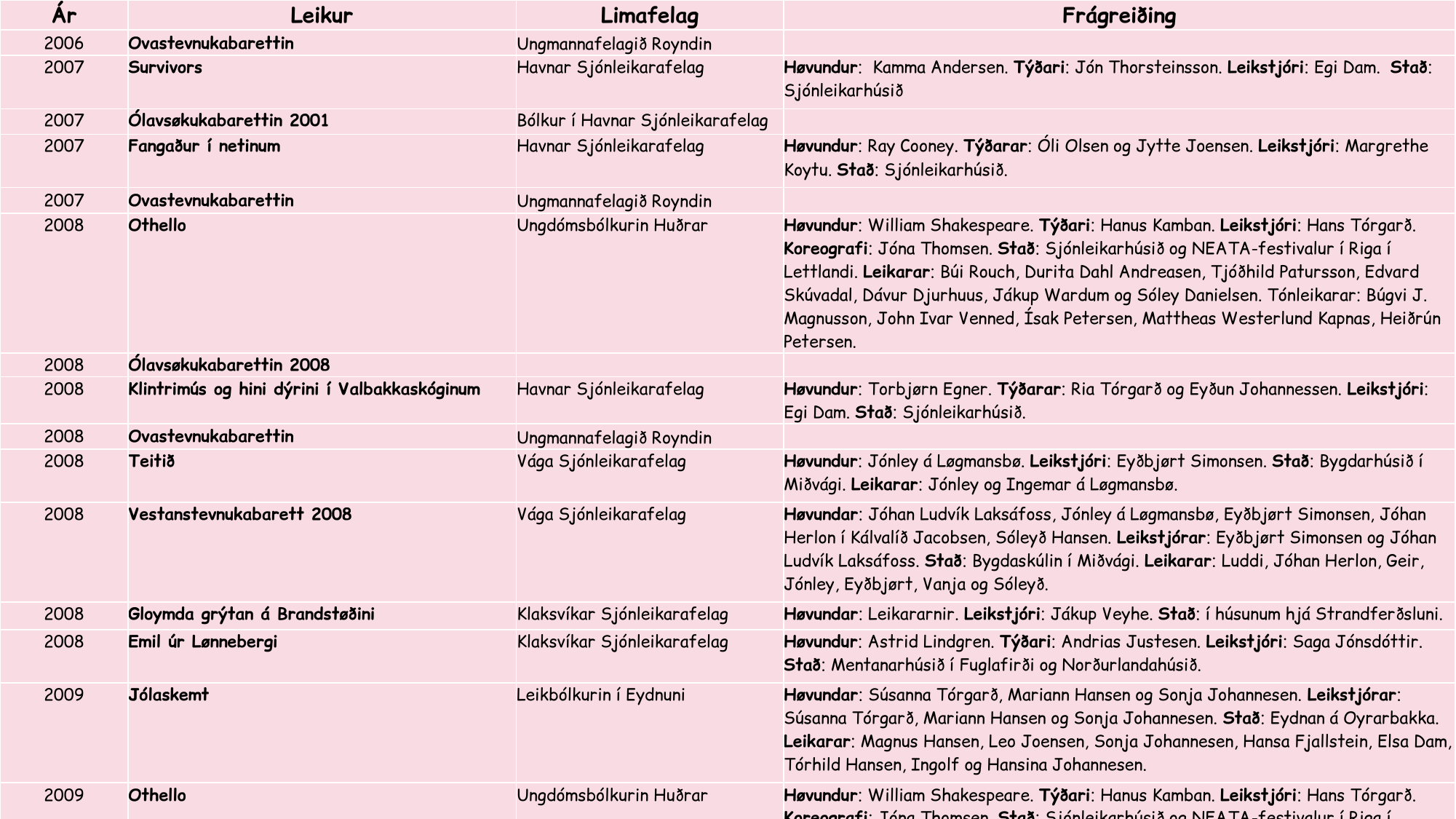

| Ár | Leikur | Limafelag | Frágreiðing |
| --- | --- | --- | --- |
| 2006 | Ovastevnukabarettin | Ungmannafelagið Royndin |  |
| 2007 | Survivors | Havnar Sjónleikarafelag | Høvundur: Kamma Andersen. Týðari: Jón Thorsteinsson. Leikstjóri: Egi Dam. Stað: Sjónleikarhúsið |
| 2007 | Ólavsøkukabarettin 2001 | Bólkur í Havnar Sjónleikarafelag |  |
| 2007 | Fangaður í netinum | Havnar Sjónleikarafelag | Høvundur: Ray Cooney. Týðarar: Óli Olsen og Jytte Joensen. Leikstjóri: Margrethe Koytu. Stað: Sjónleikarhúsið. |
| 2007 | Ovastevnukabarettin | Ungmannafelagið Royndin |  |
| 2008 | Othello | Ungdómsbólkurin Huðrar | Høvundur: William Shakespeare. Týðari: Hanus Kamban. Leikstjóri: Hans Tórgarð. Koreografi: Jóna Thomsen. Stað: Sjónleikarhúsið og NEATA-festivalur í Riga í Lettlandi. Leikarar: Búi Rouch, Durita Dahl Andreasen, Tjóðhild Patursson, Edvard Skúvadal, Dávur Djurhuus, Jákup Wardum og Sóley Danielsen. Tónleikarar: Búgvi J. Magnusson, John Ivar Venned, Ísak Petersen, Mattheas Westerlund Kapnas, Heiðrún Petersen. |
| 2008 | Ólavsøkukabarettin 2008 |  |  |
| 2008 | Klintrimús og hini dýrini í Valbakkaskóginum | Havnar Sjónleikarafelag | Høvundur: Torbjørn Egner. Týðarar: Ria Tórgarð og Eyðun Johannessen. Leikstjóri: Egi Dam. Stað: Sjónleikarhúsið. |
| 2008 | Ovastevnukabarettin | Ungmannafelagið Royndin |  |
| 2008 | Teitið | Vága Sjónleikarafelag | Høvundur: Jónley á Løgmansbø. Leikstjóri: Eyðbjørt Simonsen. Stað: Bygdarhúsið í Miðvági. Leikarar: Jónley og Ingemar á Løgmansbø. |
| 2008 | Vestanstevnukabarett 2008 | Vága Sjónleikarafelag | Høvundar: Jóhan Ludvík Laksáfoss, Jónley á Løgmansbø, Eyðbjørt Simonsen, Jóhan Herlon í Kálvalíð Jacobsen, Sóleyð Hansen. Leikstjórar: Eyðbjørt Simonsen og Jóhan Ludvík Laksáfoss. Stað: Bygdaskúlin í Miðvági. Leikarar: Luddi, Jóhan Herlon, Geir, Jónley, Eyðbjørt, Vanja og Sóleyð. |
| 2008 | Gloymda grýtan á Brandstøðini | Klaksvíkar Sjónleikarafelag | Høvundar: Leikararnir. Leikstjóri: Jákup Veyhe. Stað: í húsunum hjá Strandferðsluni. |
| 2008 | Emil úr Lønnebergi | Klaksvíkar Sjónleikarafelag | Høvundur: Astrid Lindgren. Týðari: Andrias Justesen. Leikstjóri: Saga Jónsdóttir. Stað: Mentanarhúsið í Fuglafirði og Norðurlandahúsið. |
| 2009 | Jólaskemt | Leikbólkurin í Eydnuni | Høvundar: Súsanna Tórgarð, Mariann Hansen og Sonja Johannesen. Leikstjórar: Súsanna Tórgarð, Mariann Hansen og Sonja Johannesen. Stað: Eydnan á Oyrarbakka. Leikarar: Magnus Hansen, Leo Joensen, Sonja Johannesen, Hansa Fjallstein, Elsa Dam, Tórhild Hansen, Ingolf og Hansina Johannesen. |
| 2009 | Othello | Ungdómsbólkurin Huðrar | Høvundur: William Shakespeare. Týðari: Hanus Kamban. Leikstjóri: Hans Tórgarð. Koreografi: Jóna Thomsen. Stað: Sjónleikarhúsið og NEATA-festivalur í Riga í Lettlandi. Leikarar: Búi Rouch, Durita Dahl Andreasen, Tjóðhild Patursson, Edvard Skúvadal, Dávur Djurhuus, Jákup Wardum og Sóley Danielsen. Tónleikarar: Búgvi J. Magnusson, John Ivar Venned, Ísak Petersen, Mattheas Westerlund Kapnas, Heiðrún Petersen. |